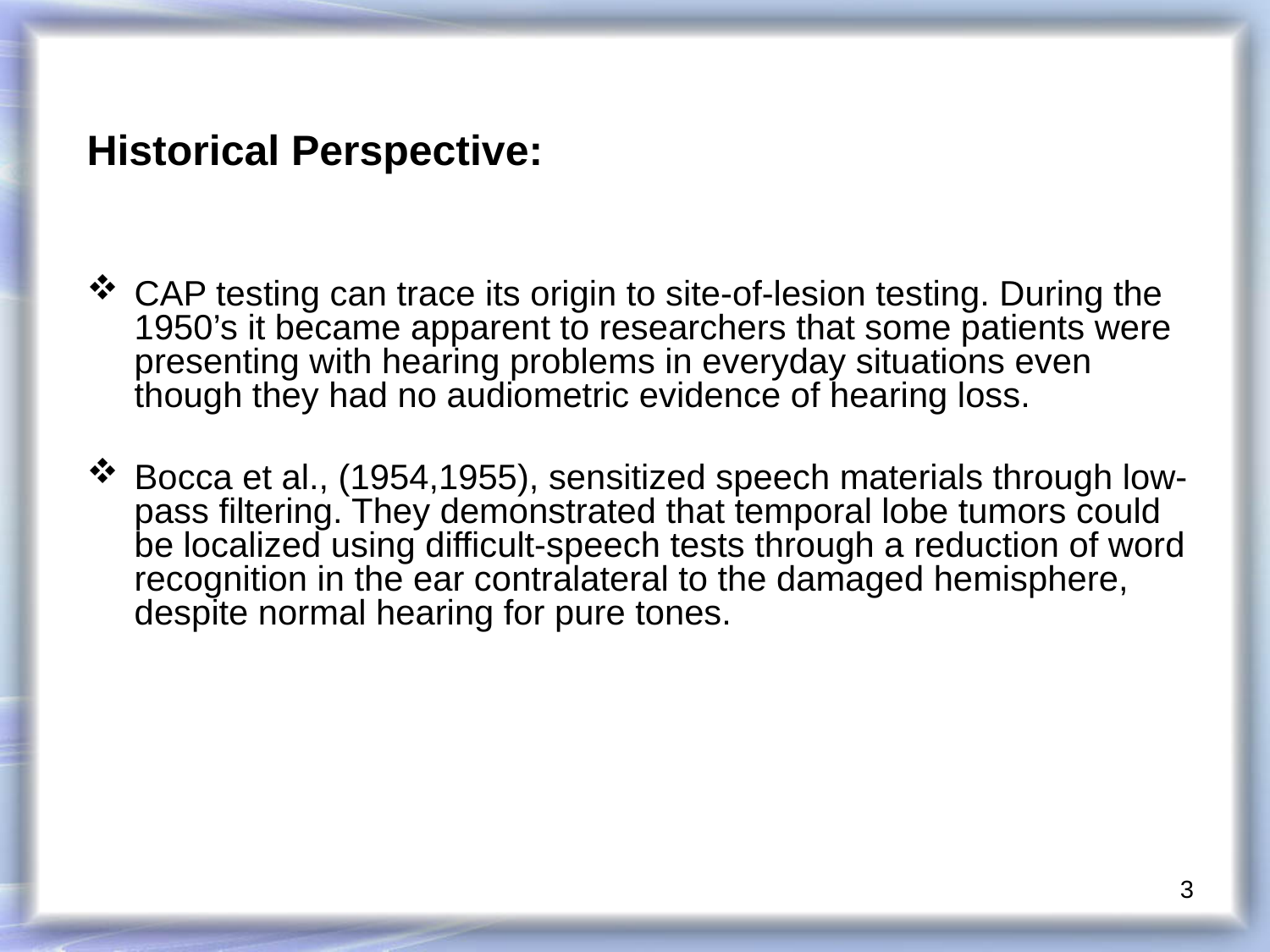

Historical Perspective:

CAP testing can trace its origin to site-of-lesion testing. During the 1950’s it became apparent to researchers that some patients were presenting with hearing problems in everyday situations even though they had no audiometric evidence of hearing loss.

Bocca et al., (1954,1955), sensitized speech materials through low- pass filtering. They demonstrated that temporal lobe tumors could be localized using difficult-speech tests through a reduction of word recognition in the ear contralateral to the damaged hemisphere, despite normal hearing for pure tones.

3